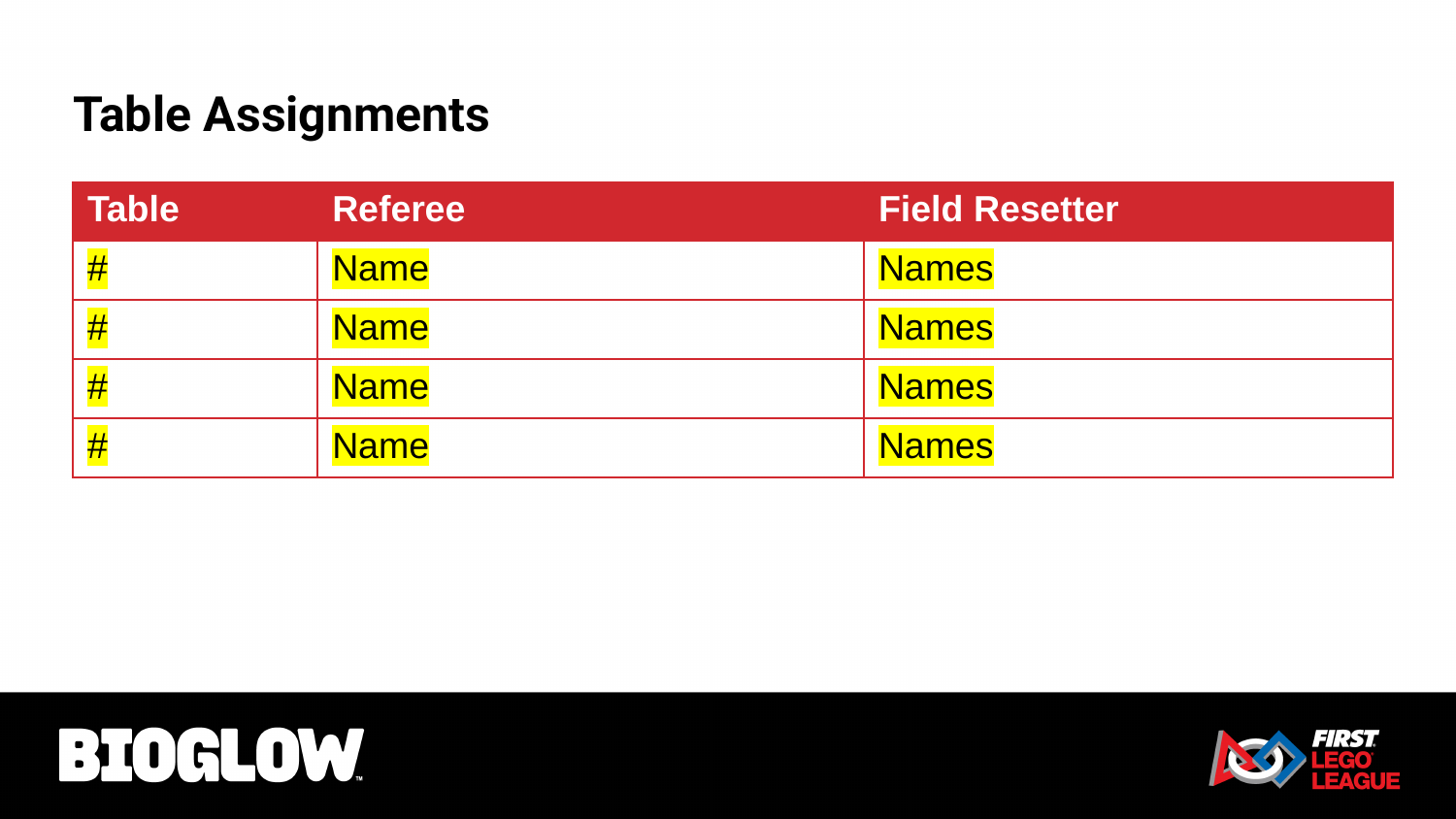

# Table Assignments
| Table | Referee | Field Resetter |
| --- | --- | --- |
| # | Name | Names |
| # | Name | Names |
| # | Name | Names |
| # | Name | Names |